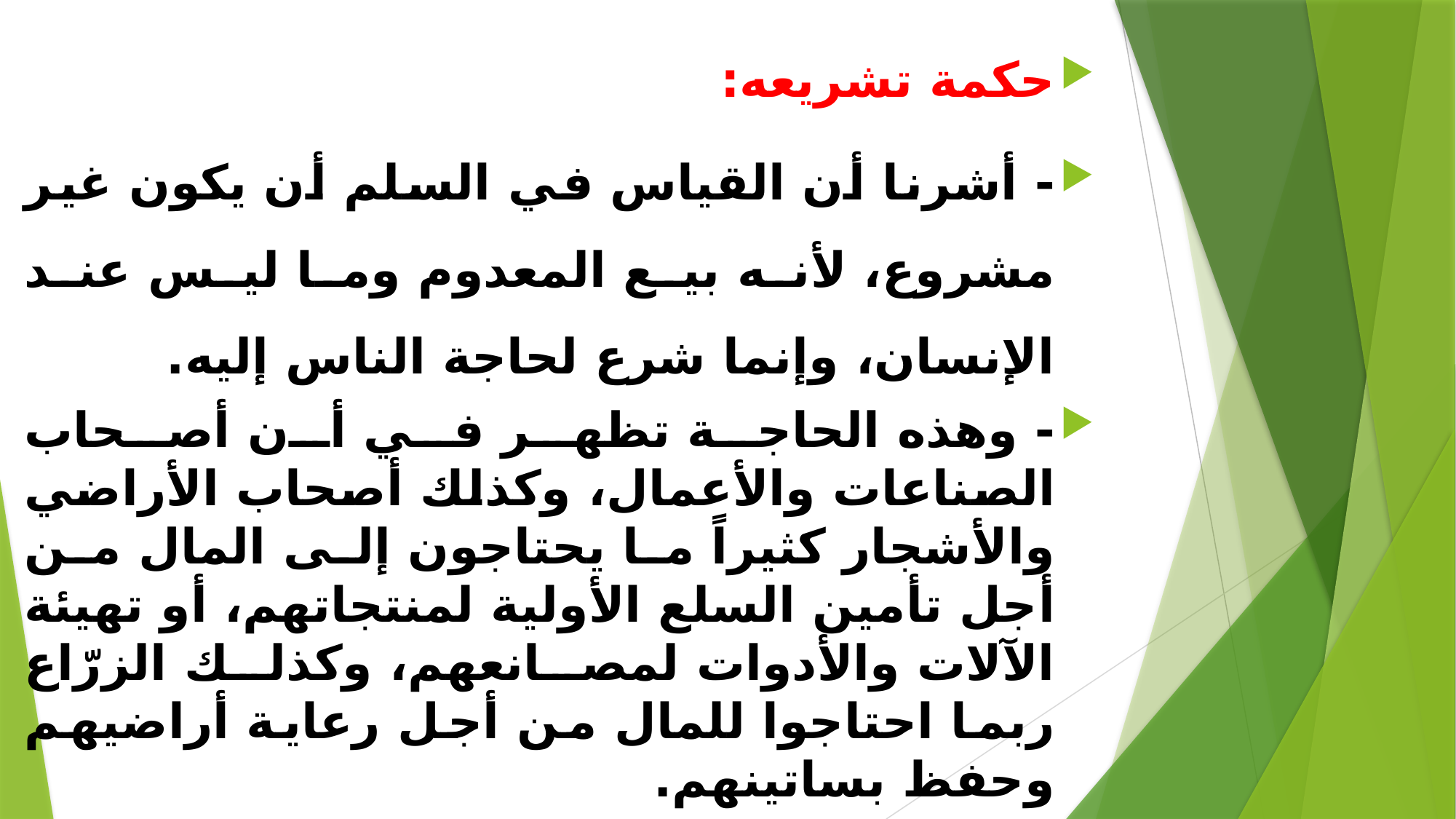

#
حكمة تشريعه:
- أشرنا أن القياس في السلم أن يكون غير مشروع، لأنه بيع المعدوم وما ليس عند الإنسان، وإنما شرع لحاجة الناس إليه.
- وهذه الحاجة تظهر في أن أصحاب الصناعات والأعمال، وكذلك أصحاب الأراضي والأشجار كثيراً ما يحتاجون إلى المال من أجل تأمين السلع الأولية لمنتجاتهم، أو تهيئة الآلات والأدوات لمصانعهم، وكذلك الزرّاع ربما احتاجوا للمال من أجل رعاية أراضيهم وحفظ بساتينهم.
- وقد لا يجد هؤلاء المال لدى مَن يمكن أن يقدّمه لهم قرضاً، وقد لا يرضى بذلك، فيسّر لهم الشرع أن يستلفوا هذا المال على أساس أن يقدموا بدله منتجاتهم من زرع أو ثمر أو سلع ونحو ذلك.